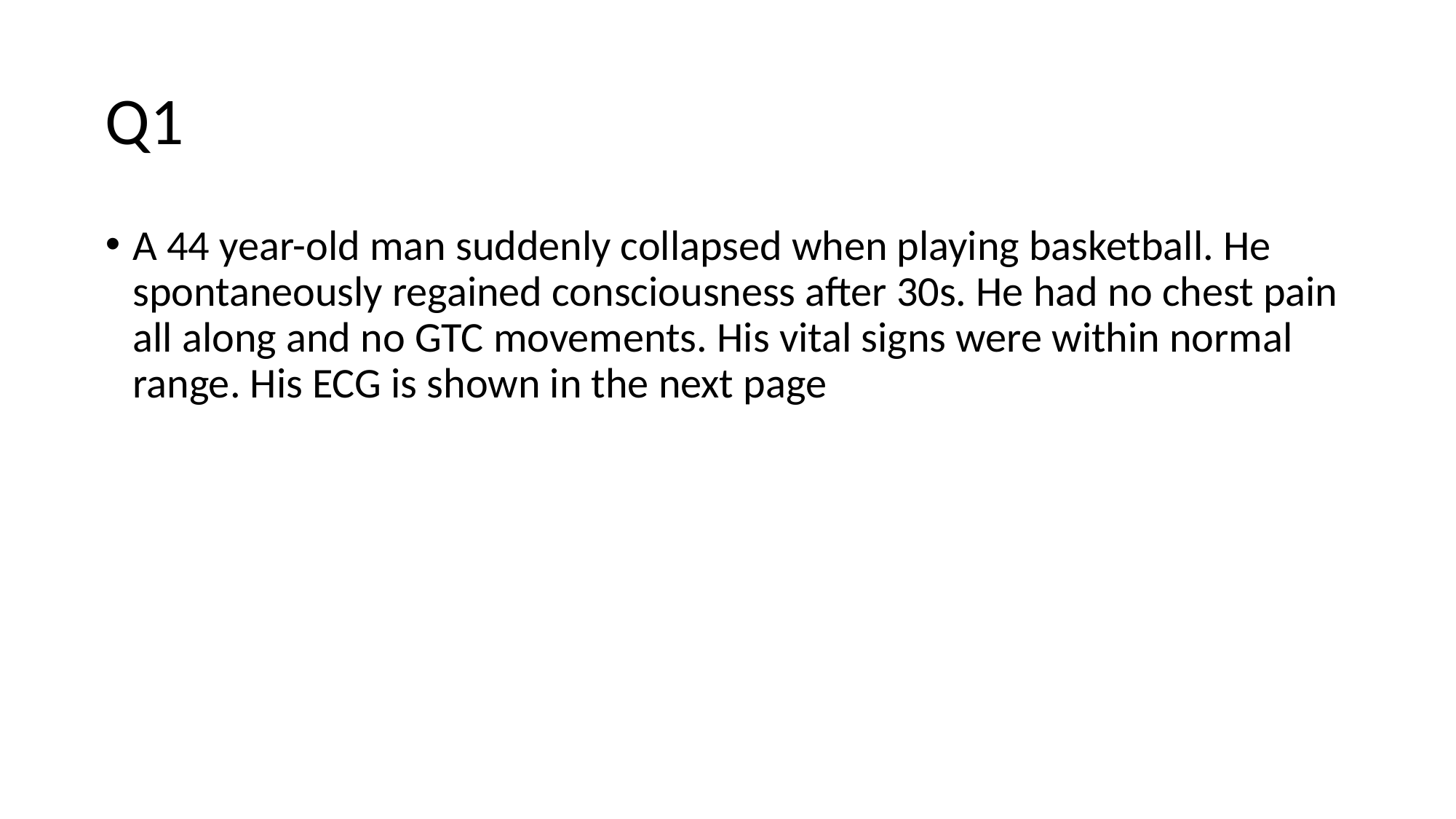

# Q1
A 44 year-old man suddenly collapsed when playing basketball. He spontaneously regained consciousness after 30s. He had no chest pain all along and no GTC movements. His vital signs were within normal range. His ECG is shown in the next page